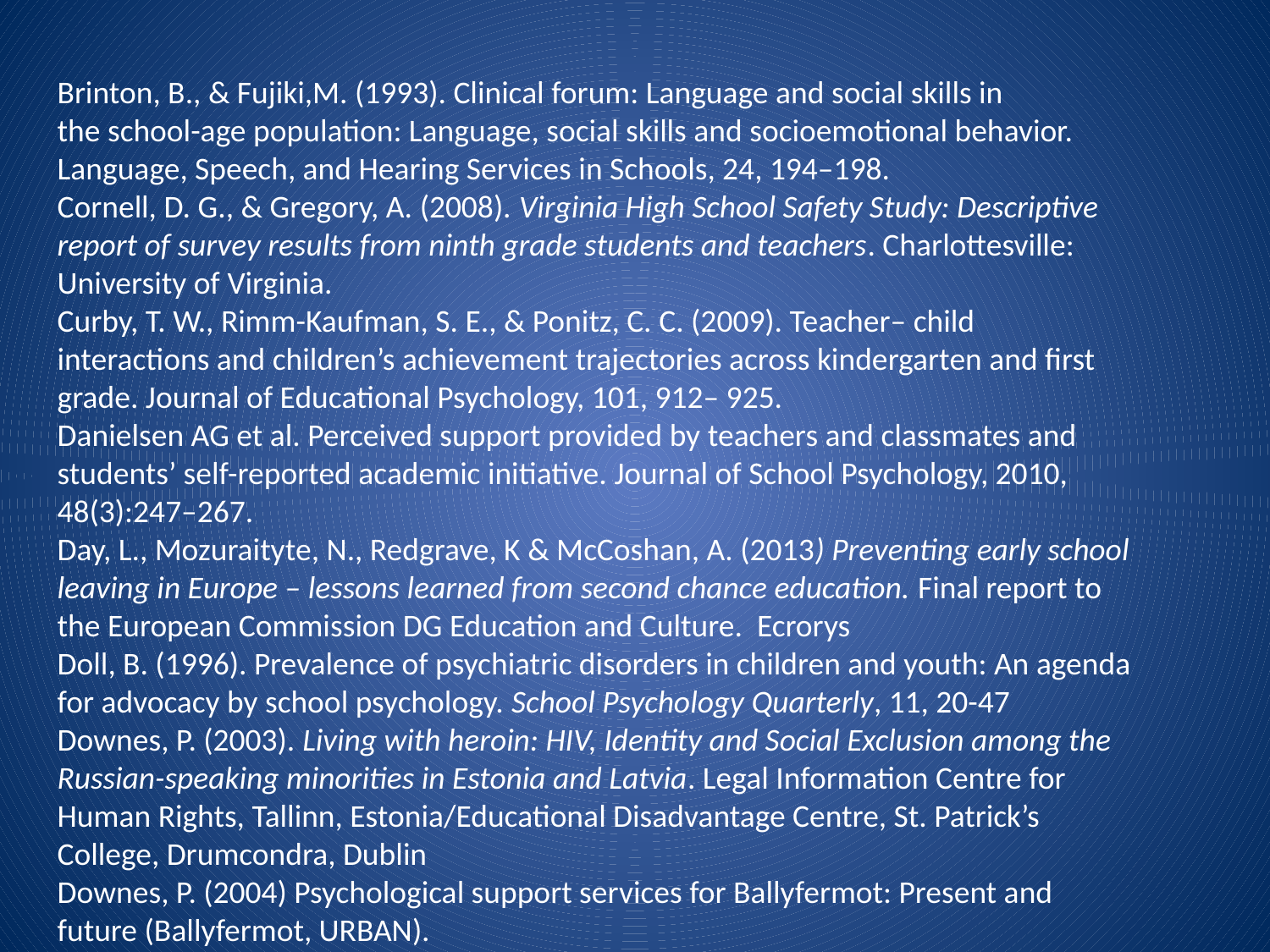

Brinton, B., & Fujiki,M. (1993). Clinical forum: Language and social skills in
the school-age population: Language, social skills and socioemotional behavior.
Language, Speech, and Hearing Services in Schools, 24, 194–198.
Cornell, D. G., & Gregory, A. (2008). Virginia High School Safety Study: Descriptive report of survey results from ninth grade students and teachers. Charlottesville: University of Virginia.
Curby, T. W., Rimm-Kaufman, S. E., & Ponitz, C. C. (2009). Teacher– child interactions and children’s achievement trajectories across kindergarten and first grade. Journal of Educational Psychology, 101, 912– 925.
Danielsen AG et al. Perceived support provided by teachers and classmates and students’ self-reported academic initiative. Journal of School Psychology, 2010, 48(3):247–267.
Day, L., Mozuraityte, N., Redgrave, K & McCoshan, A. (2013) Preventing early school leaving in Europe – lessons learned from second chance education. Final report to the European Commission DG Education and Culture.  Ecrorys
Doll, B. (1996). Prevalence of psychiatric disorders in children and youth: An agenda for advocacy by school psychology. School Psychology Quarterly, 11, 20-47
Downes, P. (2003). Living with heroin: HIV, Identity and Social Exclusion among the Russian-speaking minorities in Estonia and Latvia. Legal Information Centre for Human Rights, Tallinn, Estonia/Educational Disadvantage Centre, St. Patrick’s College, Drumcondra, Dublin
Downes, P. (2004) Psychological support services for Ballyfermot: Present and future (Ballyfermot, URBAN).